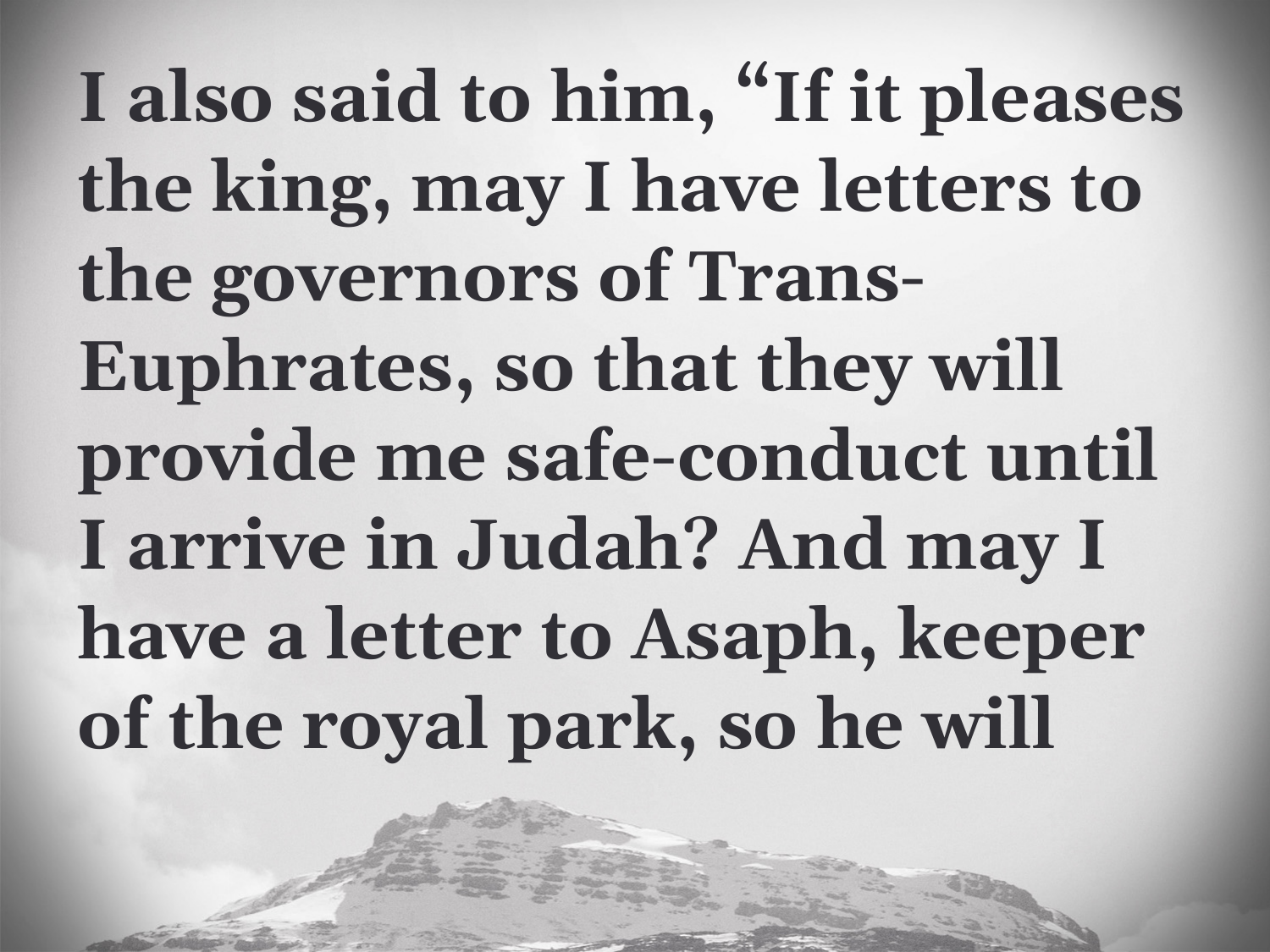

I also said to him, “If it pleases the king, may I have letters to the governors of Trans-Euphrates, so that they will provide me safe-conduct until I arrive in Judah? And may I have a letter to Asaph, keeper of the royal park, so he will